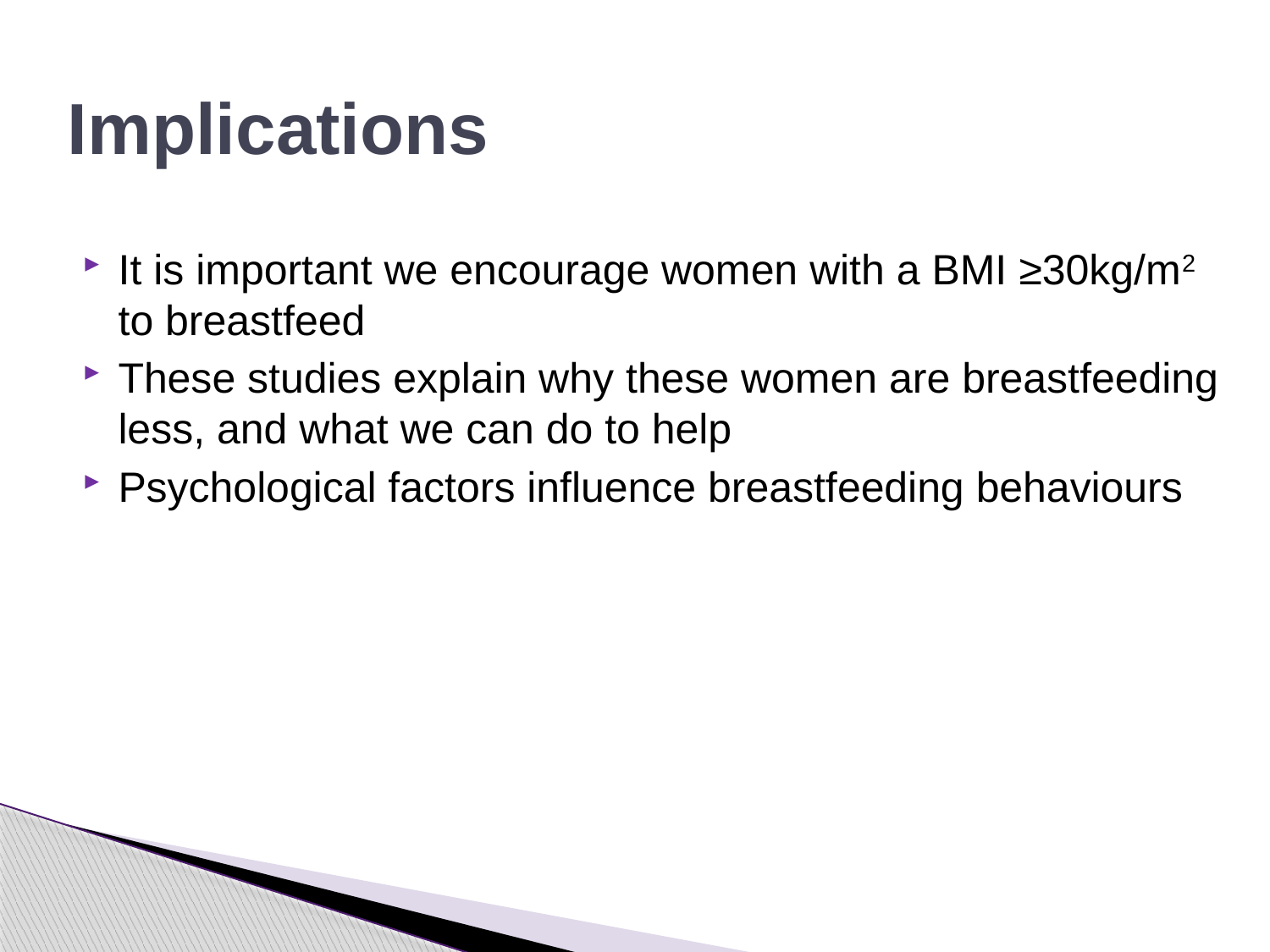

# Implications
It is important we encourage women with a BMI ≥30kg/m2 to breastfeed
These studies explain why these women are breastfeeding less, and what we can do to help
Psychological factors influence breastfeeding behaviours